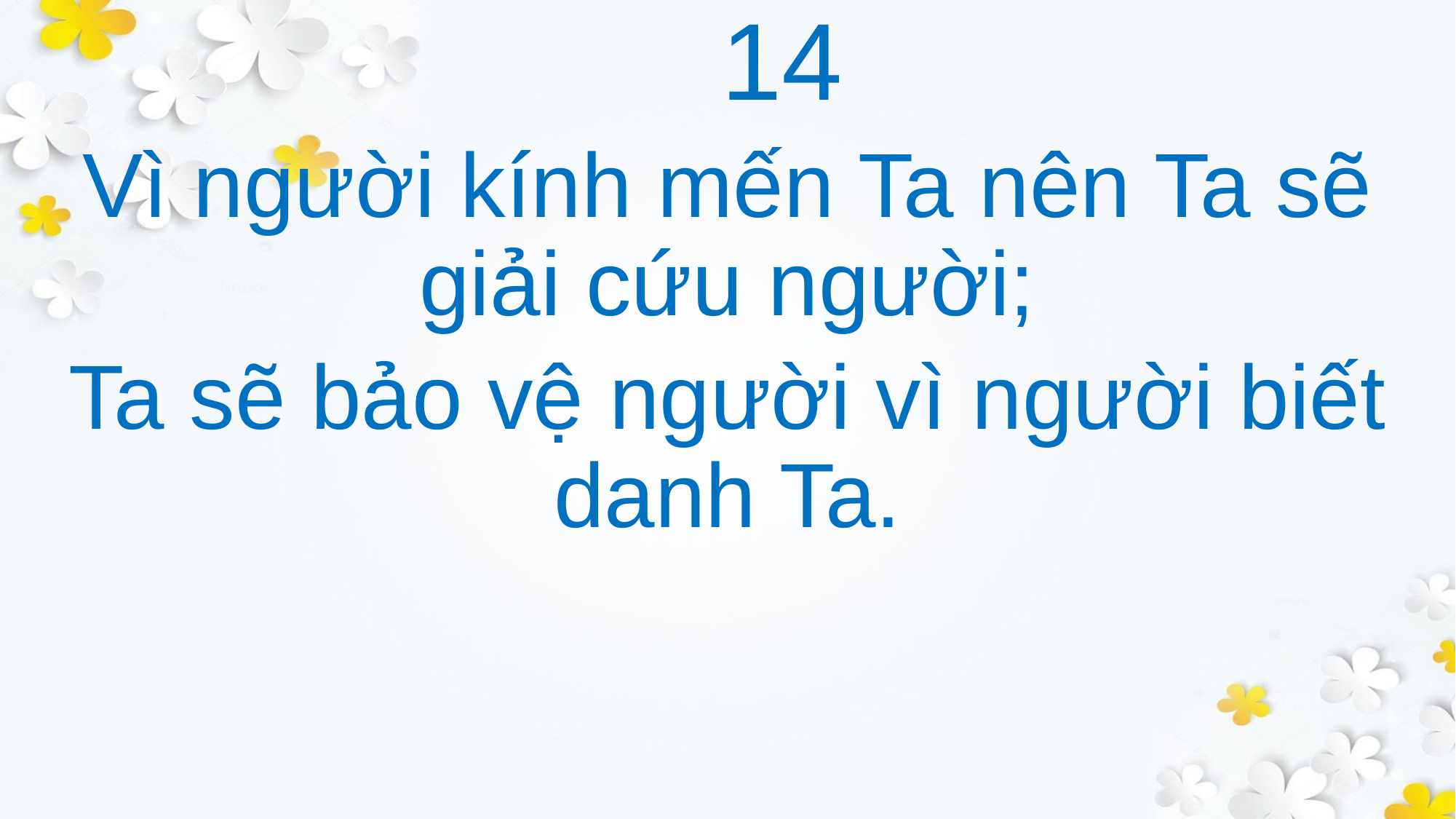

14
Vì người kính mến Ta nên Ta sẽ giải cứu người;
Ta sẽ bảo vệ người vì người biết danh Ta.